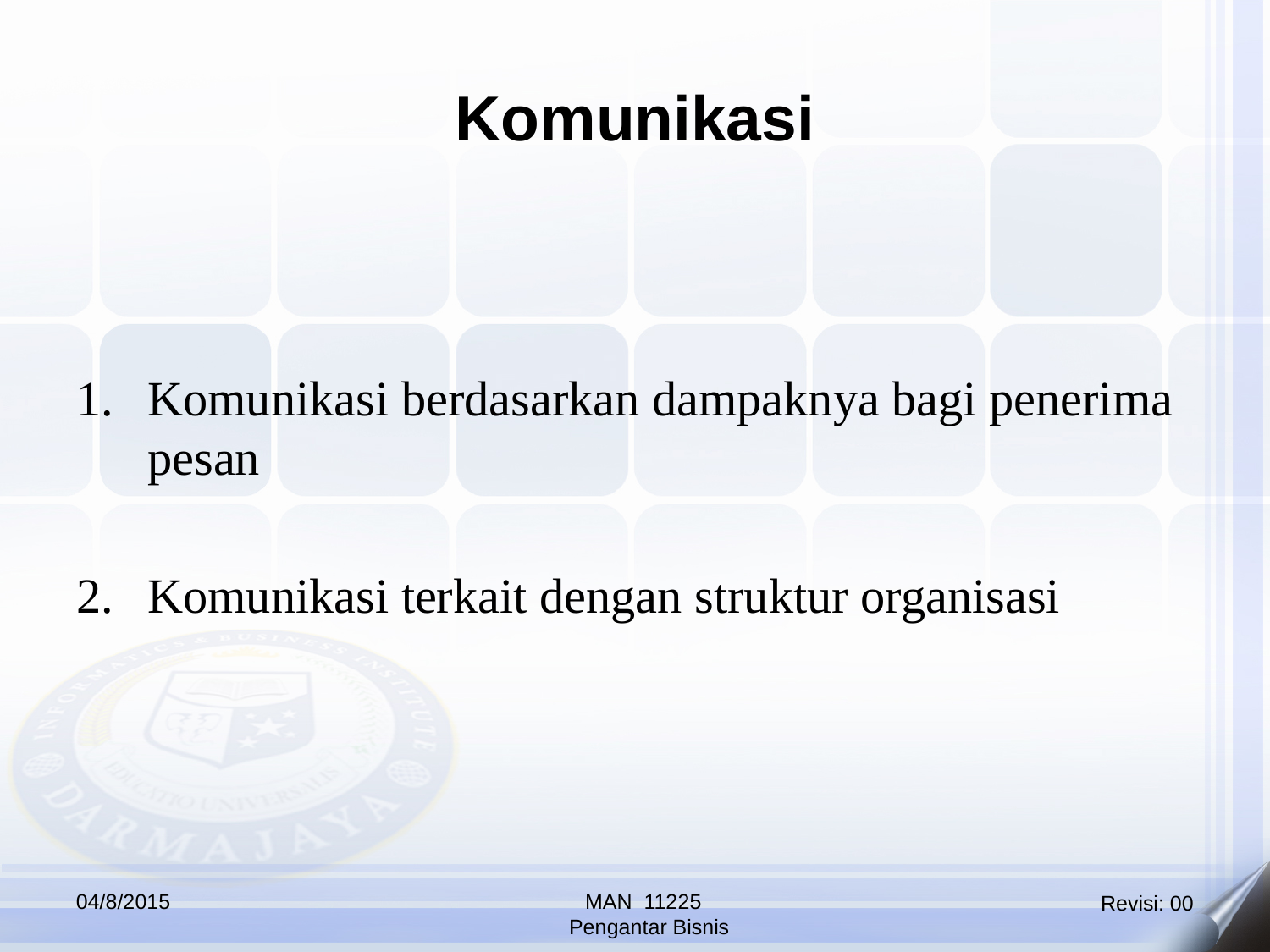

Komunikasi

Komunikasi berdasarkan dampaknya bagi penerima pesan

Komunikasi terkait dengan struktur organisasi

04/8/2015
MAN  11225
 Pengantar Bisnis